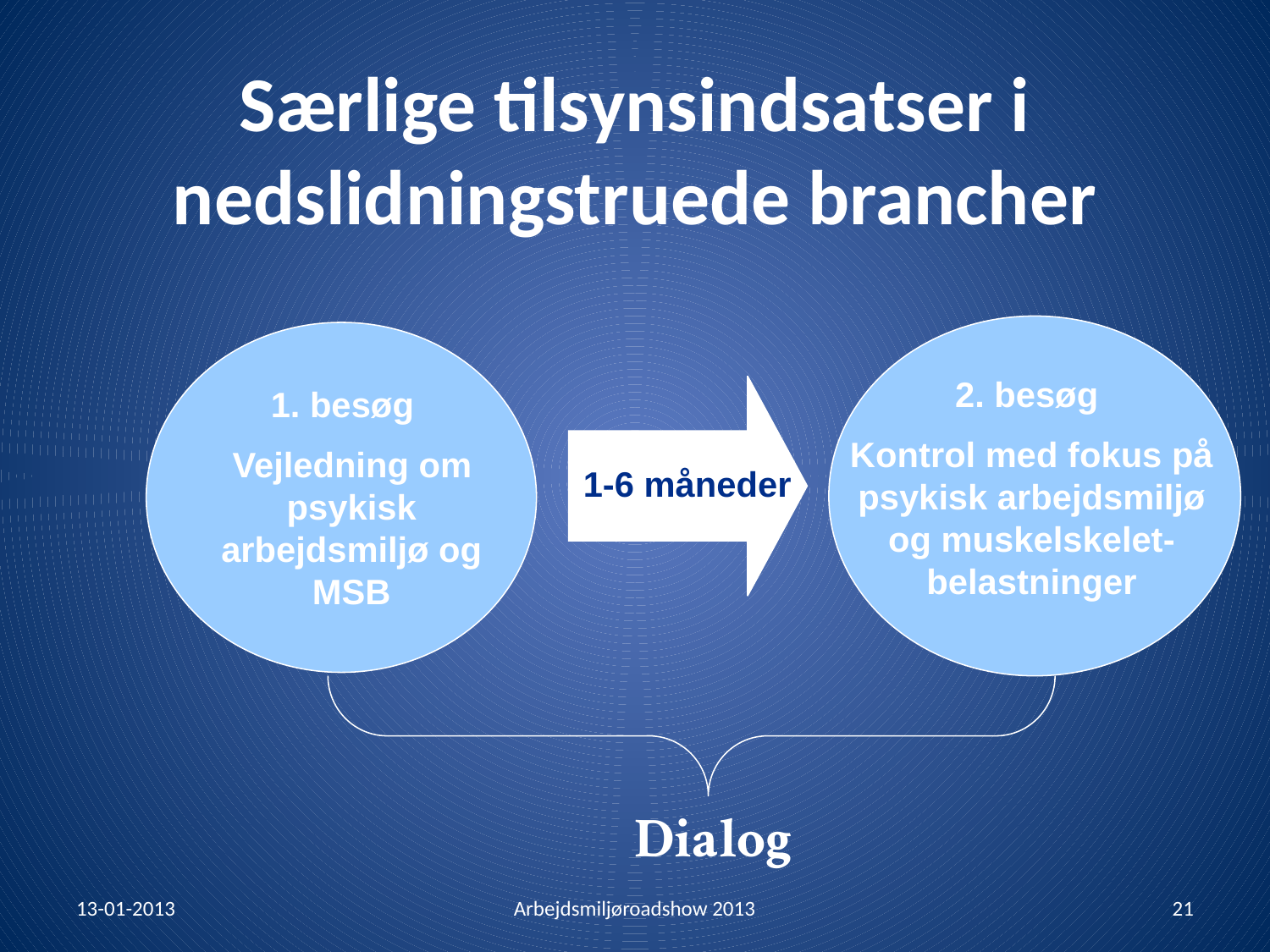

# Særlige tilsynsindsatser i nedslidningstruede brancher

2. besøg
Kontrol med fokus på psykisk arbejdsmiljø og muskelskelet-belastninger

   1. besøg
     Vejledning om psykisk arbejdsmiljø og MSB

 1-6 måneder
Dialog
13-01-2013
Arbejdsmiljøroadshow 2013
21